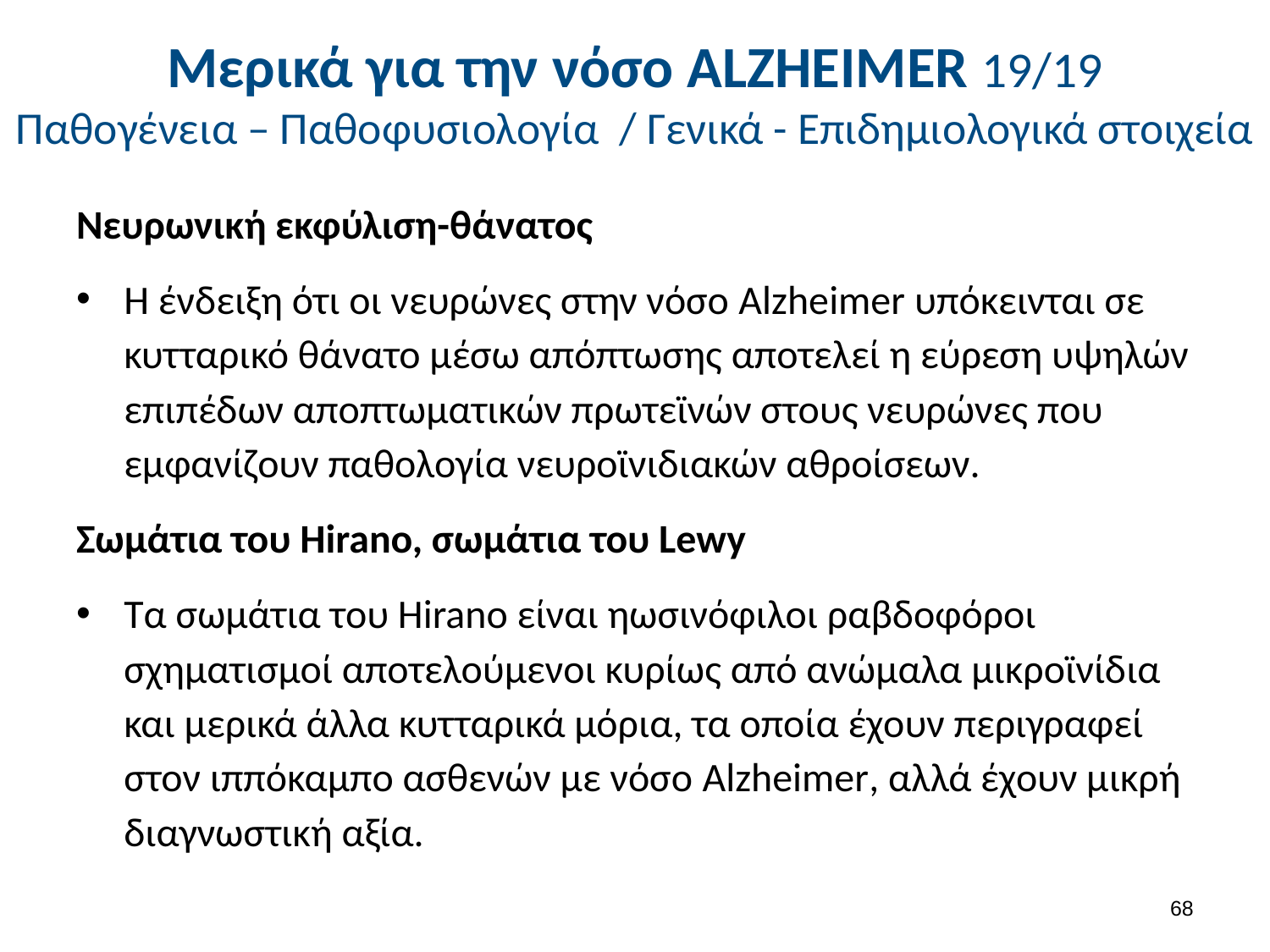

# Μερικά για την νόσο ALΖHEIMER 19/19 Παθογένεια – Παθοφυσιολογία  / Γενικά - Επιδημιολογικά στοιχεία
Νευρωνική εκφύλιση-θάνατος
Η ένδειξη ότι οι νευρώνες στην νόσο Alzheimer υπόκεινται σε κυτταρικό θάνατο μέσω απόπτωσης αποτελεί η εύρεση υψηλών επιπέδων αποπτωματικών πρωτεϊνών στους νευρώνες που εμφανίζουν παθολογία νευροϊνιδιακών αθροίσεων.
Σωμάτια του Hirano, σωμάτια του Lewy
Τα σωμάτια του Hirano είναι ηωσινόφιλοι ραβδοφόροι σχηματισμοί αποτελούμενοι κυρίως από ανώμαλα μικροϊνίδια και μερικά άλλα κυτταρικά μόρια, τα οποία έχουν περιγραφεί στον ιππόκαμπο ασθενών με νόσο Alzheimer, αλλά έχουν μικρή διαγνωστική αξία.
68